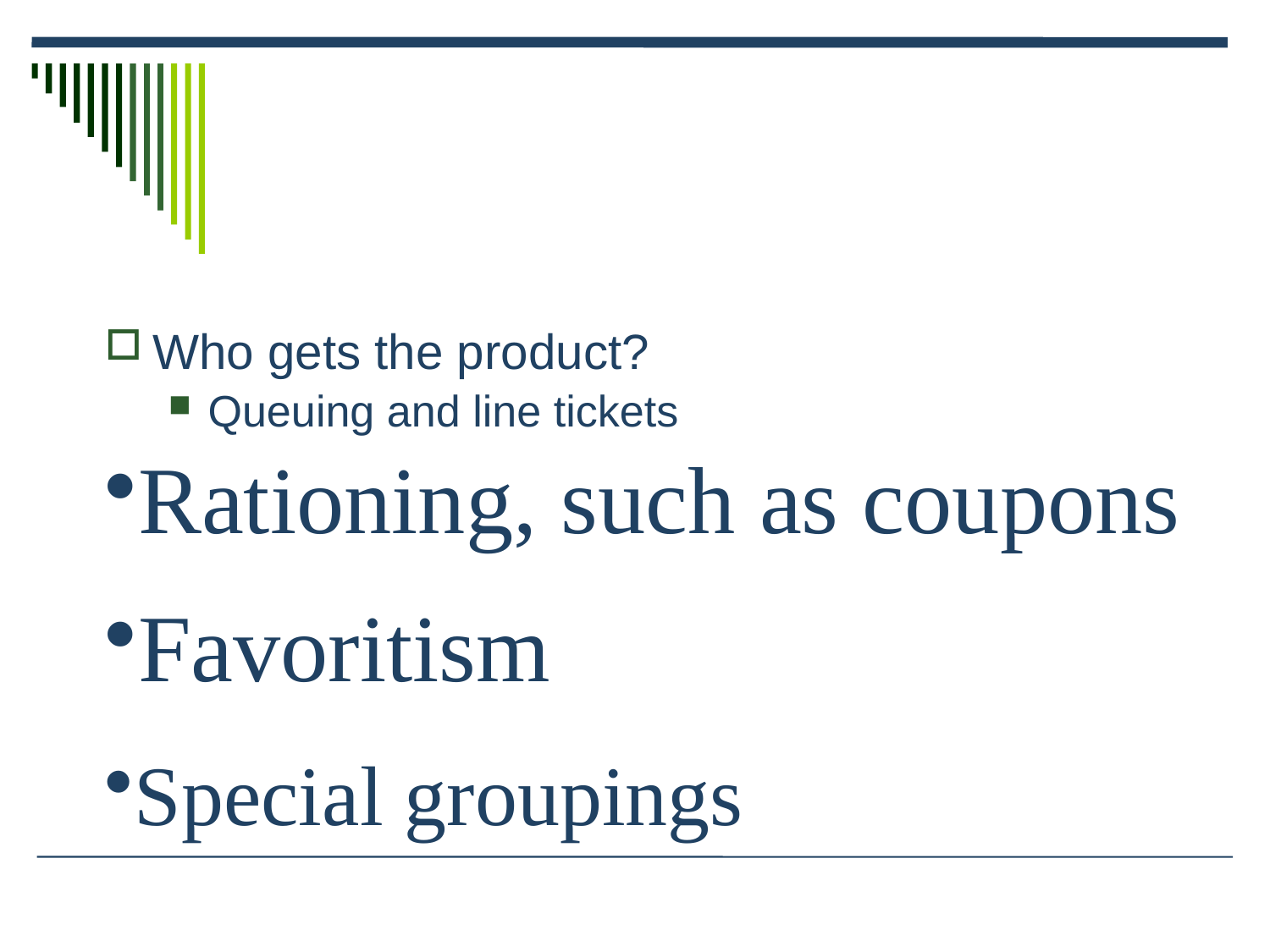

Who gets the product?
Queuing and line tickets
Rationing, such as coupons
Favoritism
Special groupings